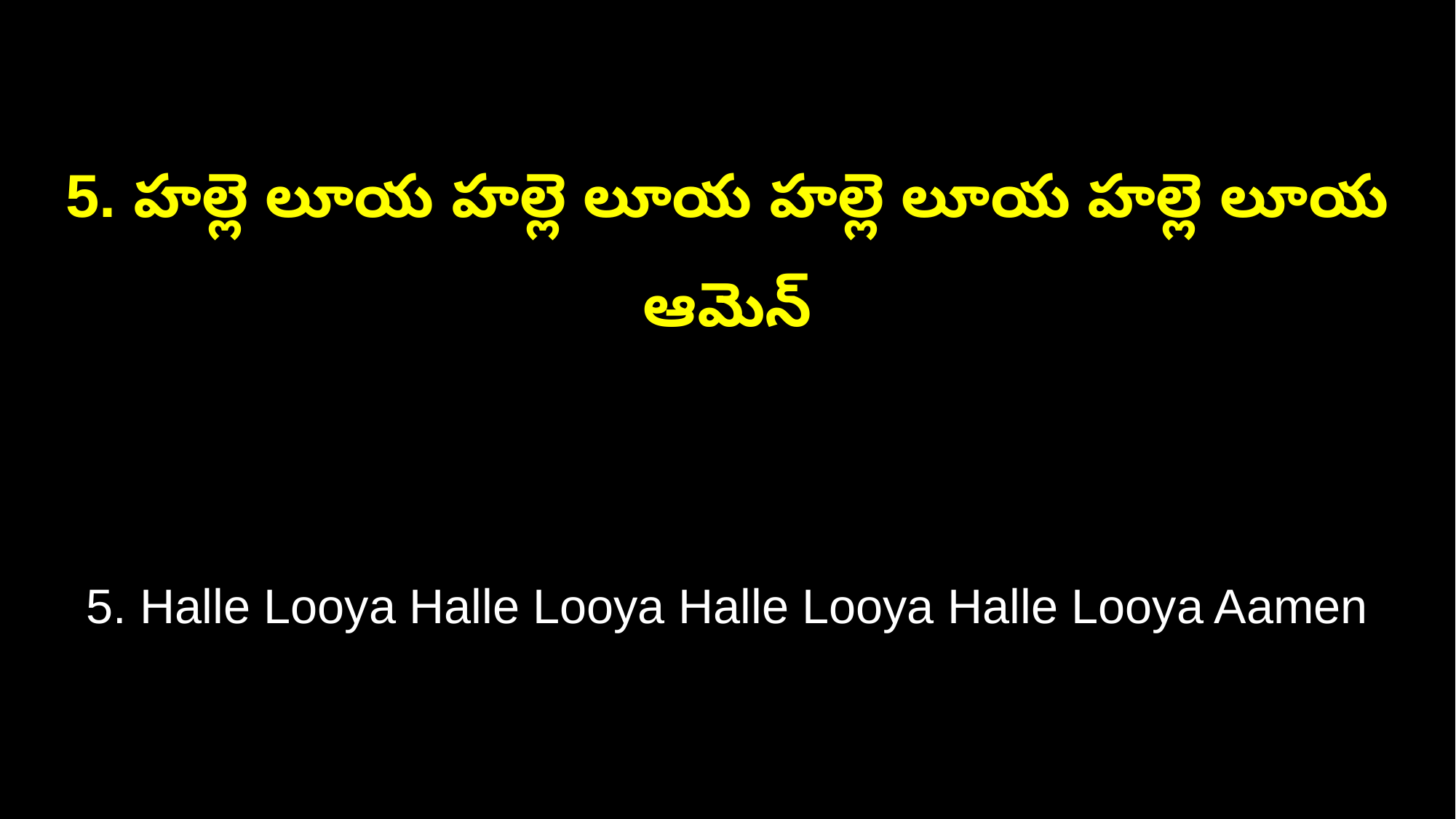

5. హల్లె లూయ హల్లె లూయ హల్లె లూయ హల్లె లూయ ఆమెన్
5. Halle Looya Halle Looya Halle Looya Halle Looya Aamen